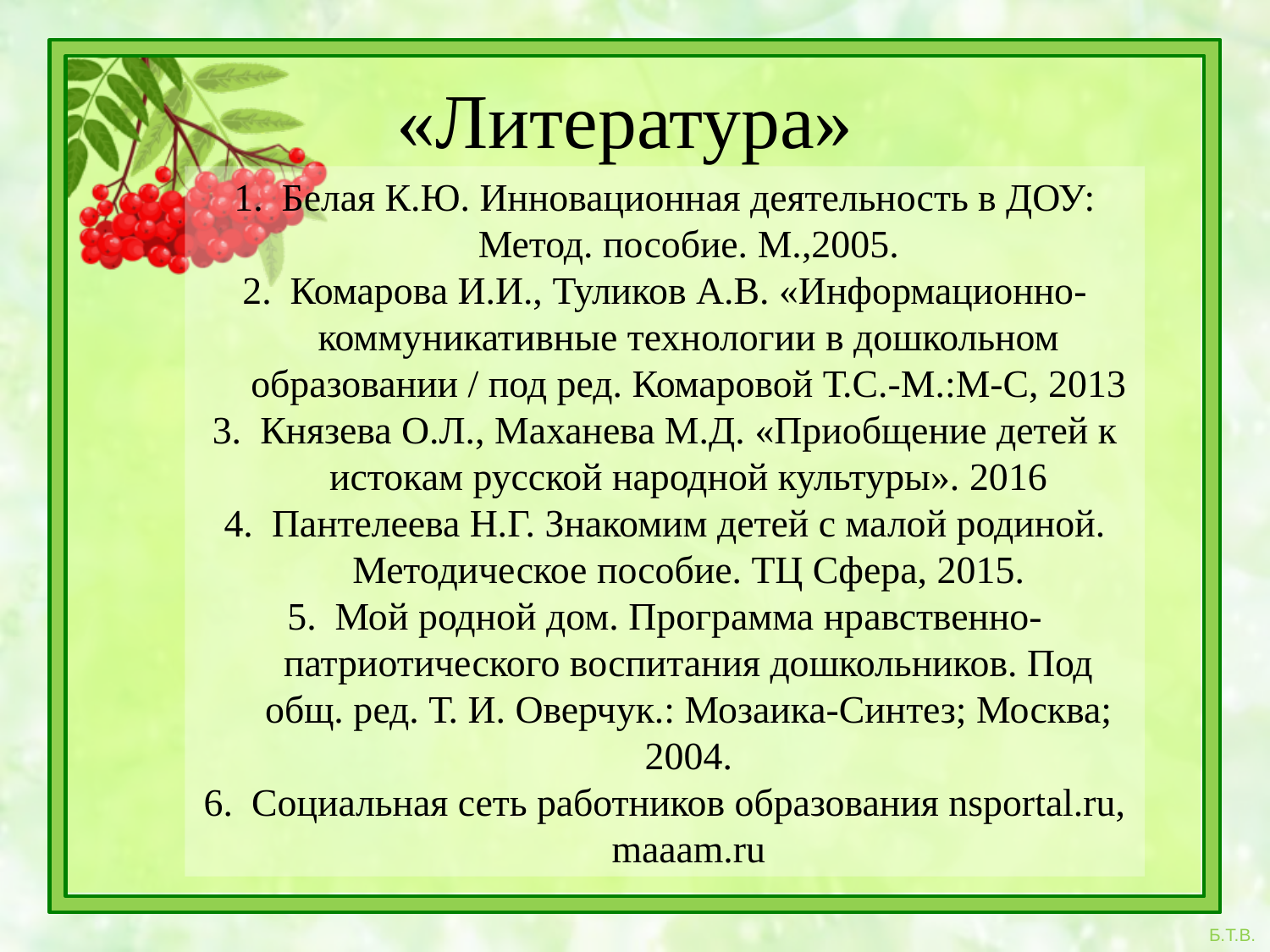

# «Литература»
Белая К.Ю. Инновационная деятельность в ДОУ: Метод. пособие. М.,2005.
Комарова И.И., Туликов А.В. «Информационно-коммуникативные технологии в дошкольном образовании / под ред. Комаровой Т.С.-М.:М-С, 2013
Князева О.Л., Маханева М.Д. «Приобщение детей к истокам русской народной культуры». 2016
Пантелеева Н.Г. Знакомим детей с малой родиной. Методическое пособие. ТЦ Сфера, 2015.
Мой родной дом. Программа нравственно-патриотического воспитания дошкольников. Под общ. ред. Т. И. Оверчук.: Мозаика-Синтез; Москва; 2004.
Социальная сеть работников образования nsportal.ru, maaam.ru